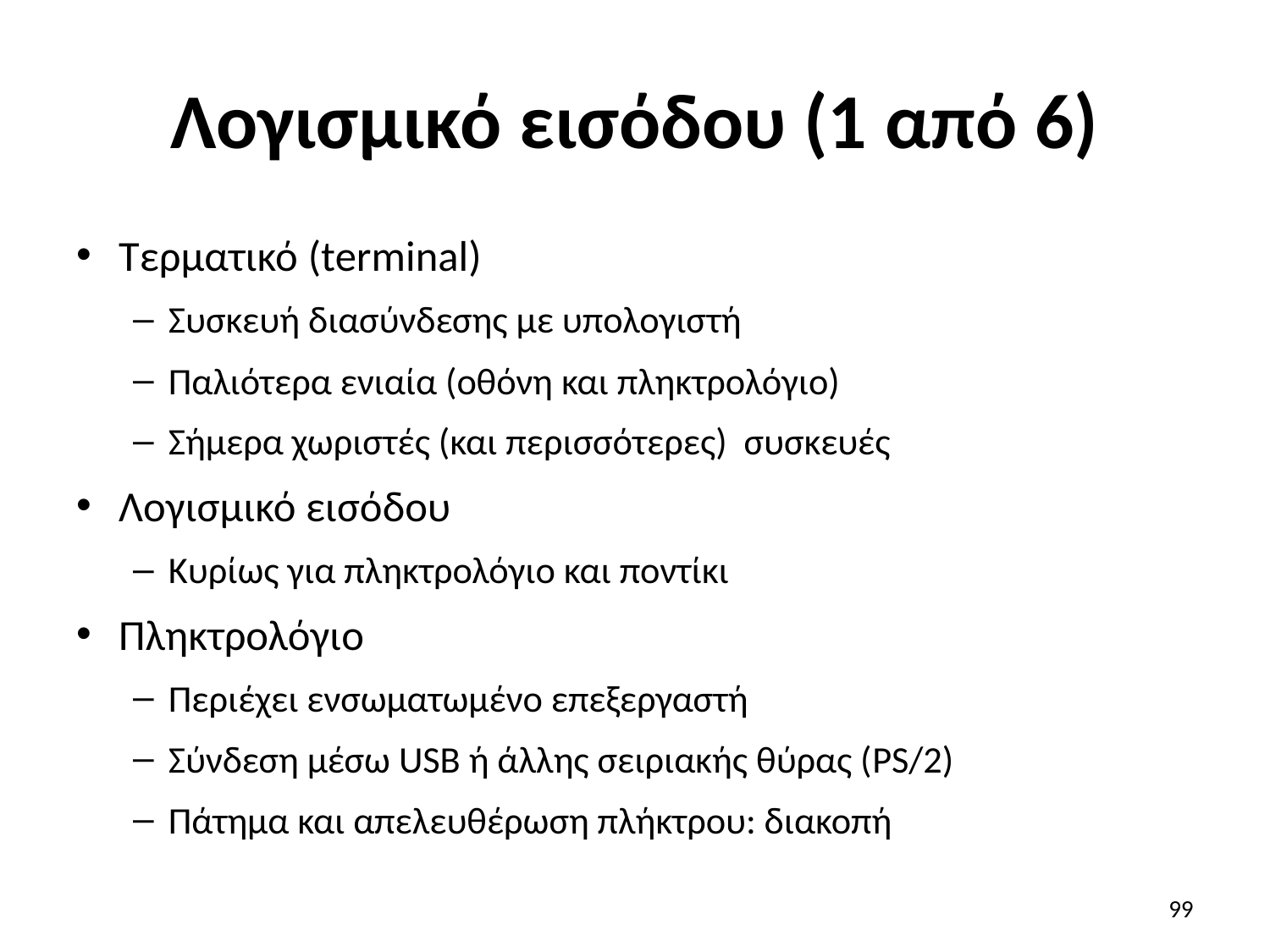

# Λογισμικό εισόδου (1 από 6)
Τερματικό (terminal)
Συσκευή διασύνδεσης με υπολογιστή
Παλιότερα ενιαία (οθόνη και πληκτρολόγιο)
Σήμερα χωριστές (και περισσότερες)  συσκευές
Λογισμικό εισόδου
Κυρίως για πληκτρολόγιο και ποντίκι
Πληκτρολόγιο
Περιέχει ενσωματωμένο επεξεργαστή
Σύνδεση μέσω USB ή άλλης σειριακής θύρας (PS/2)
Πάτημα και απελευθέρωση πλήκτρου: διακοπή
99